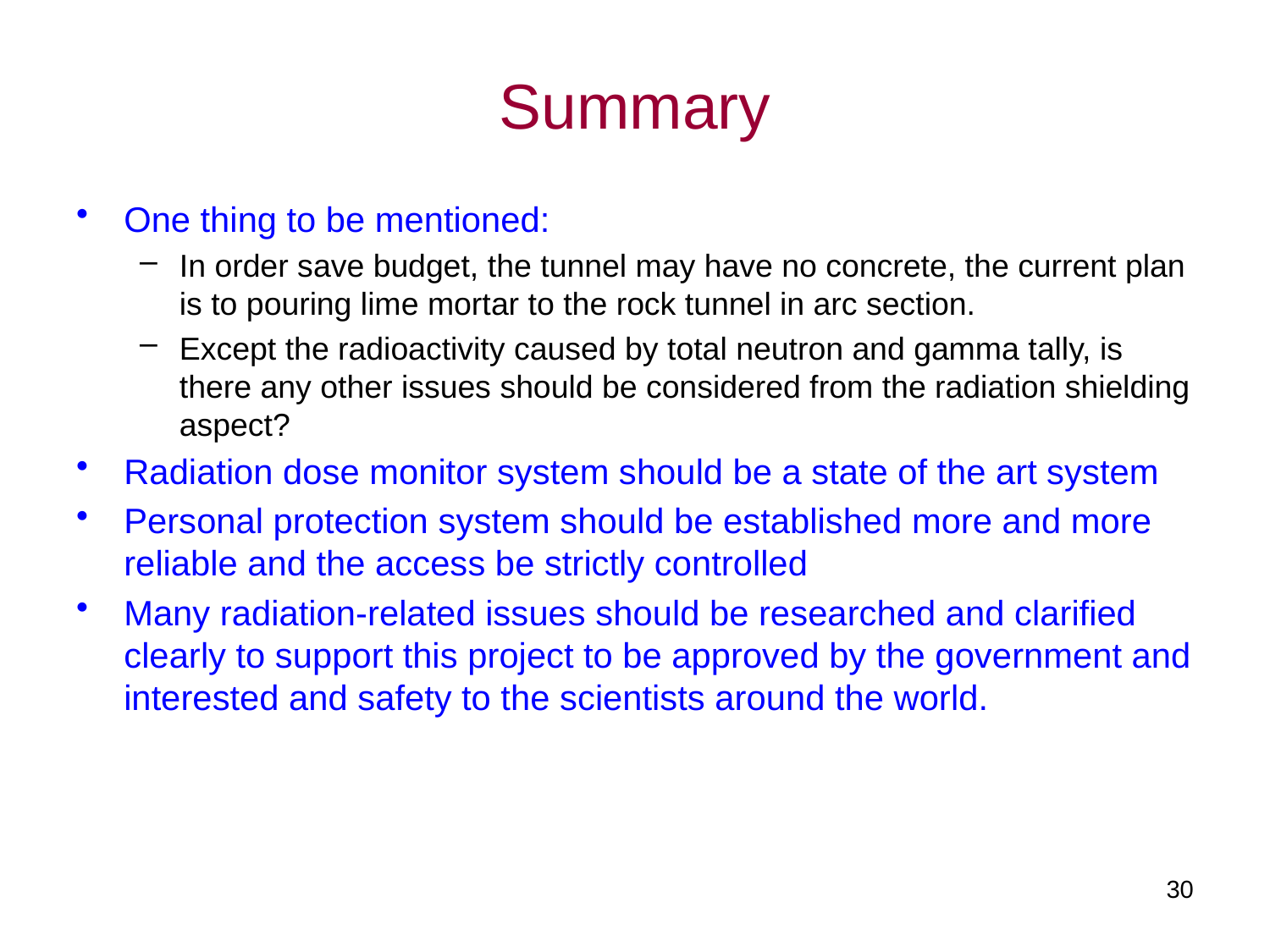

# Summary
One thing to be mentioned:
In order save budget, the tunnel may have no concrete, the current plan is to pouring lime mortar to the rock tunnel in arc section.
Except the radioactivity caused by total neutron and gamma tally, is there any other issues should be considered from the radiation shielding aspect?
Radiation dose monitor system should be a state of the art system
Personal protection system should be established more and more reliable and the access be strictly controlled
Many radiation-related issues should be researched and clarified clearly to support this project to be approved by the government and interested and safety to the scientists around the world.

30